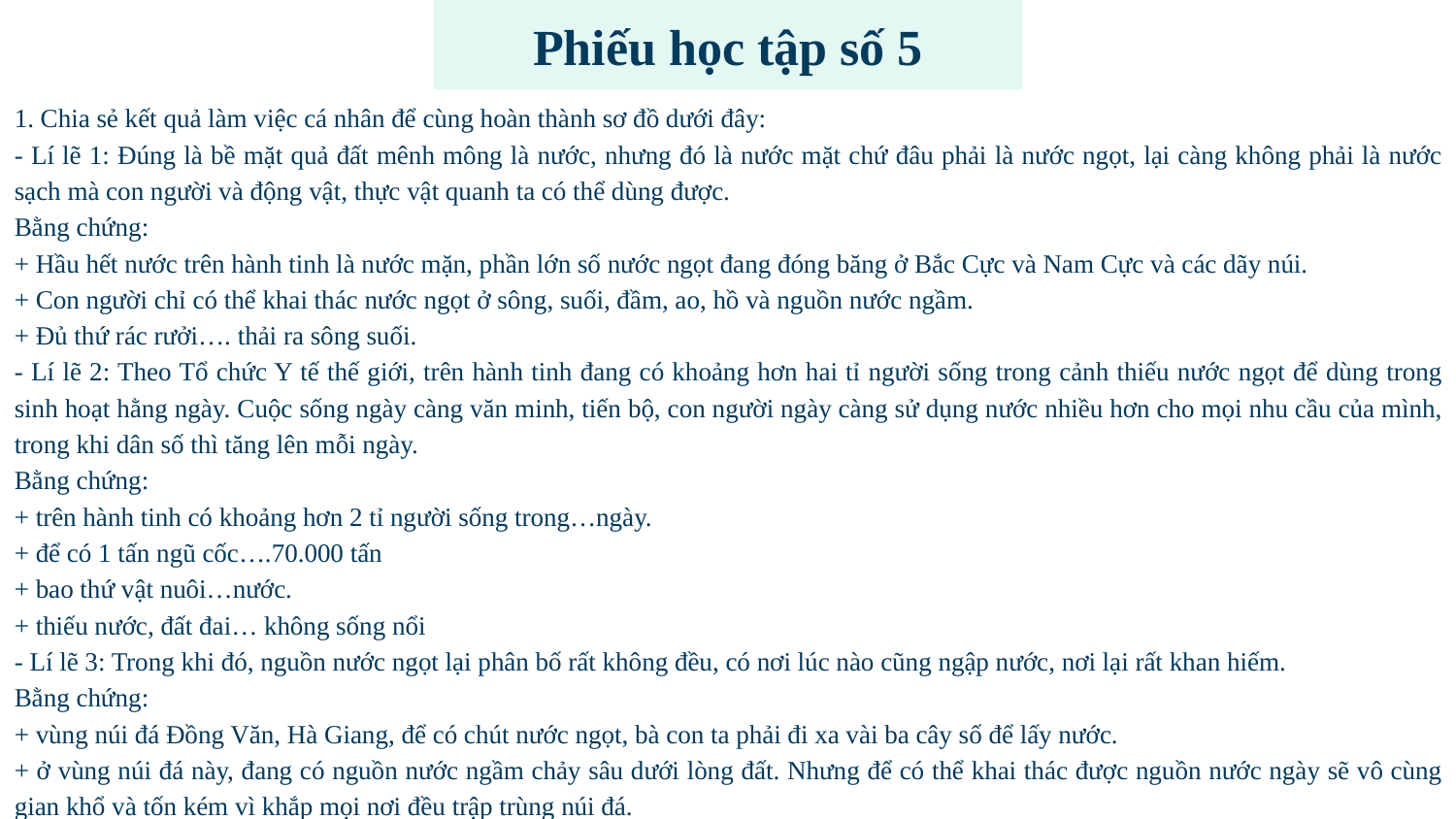

# Phiếu học tập số 5
1. Chia sẻ kết quả làm việc cá nhân để cùng hoàn thành sơ đồ dưới đây:
- Lí lẽ 1: Đúng là bề mặt quả đất mênh mông là nước, nhưng đó là nước mặt chứ đâu phải là nước ngọt, lại càng không phải là nước sạch mà con người và động vật, thực vật quanh ta có thể dùng được.
Bằng chứng:
+ Hầu hết nước trên hành tinh là nước mặn, phần lớn số nước ngọt đang đóng băng ở Bắc Cực và Nam Cực và các dãy núi.
+ Con người chỉ có thể khai thác nước ngọt ở sông, suối, đầm, ao, hồ và nguồn nước ngầm.
+ Đủ thứ rác rưởi…. thải ra sông suối.
- Lí lẽ 2: Theo Tổ chức Y tế thế giới, trên hành tinh đang có khoảng hơn hai tỉ người sống trong cảnh thiếu nước ngọt để dùng trong sinh hoạt hằng ngày. Cuộc sống ngày càng văn minh, tiến bộ, con người ngày càng sử dụng nước nhiều hơn cho mọi nhu cầu của mình, trong khi dân số thì tăng lên mỗi ngày.
Bằng chứng:
+ trên hành tinh có khoảng hơn 2 tỉ người sống trong…ngày.
+ để có 1 tấn ngũ cốc….70.000 tấn
+ bao thứ vật nuôi…nước.
+ thiếu nước, đất đai… không sống nổi
- Lí lẽ 3: Trong khi đó, nguồn nước ngọt lại phân bố rất không đều, có nơi lúc nào cũng ngập nước, nơi lại rất khan hiếm.
Bằng chứng:
+ vùng núi đá Đồng Văn, Hà Giang, để có chút nước ngọt, bà con ta phải đi xa vài ba cây số để lấy nước.
+ ở vùng núi đá này, đang có nguồn nước ngầm chảy sâu dưới lòng đất. Nhưng để có thể khai thác được nguồn nước ngày sẽ vô cùng gian khổ và tốn kém vì khắp mọi nơi đều trập trùng núi đá.